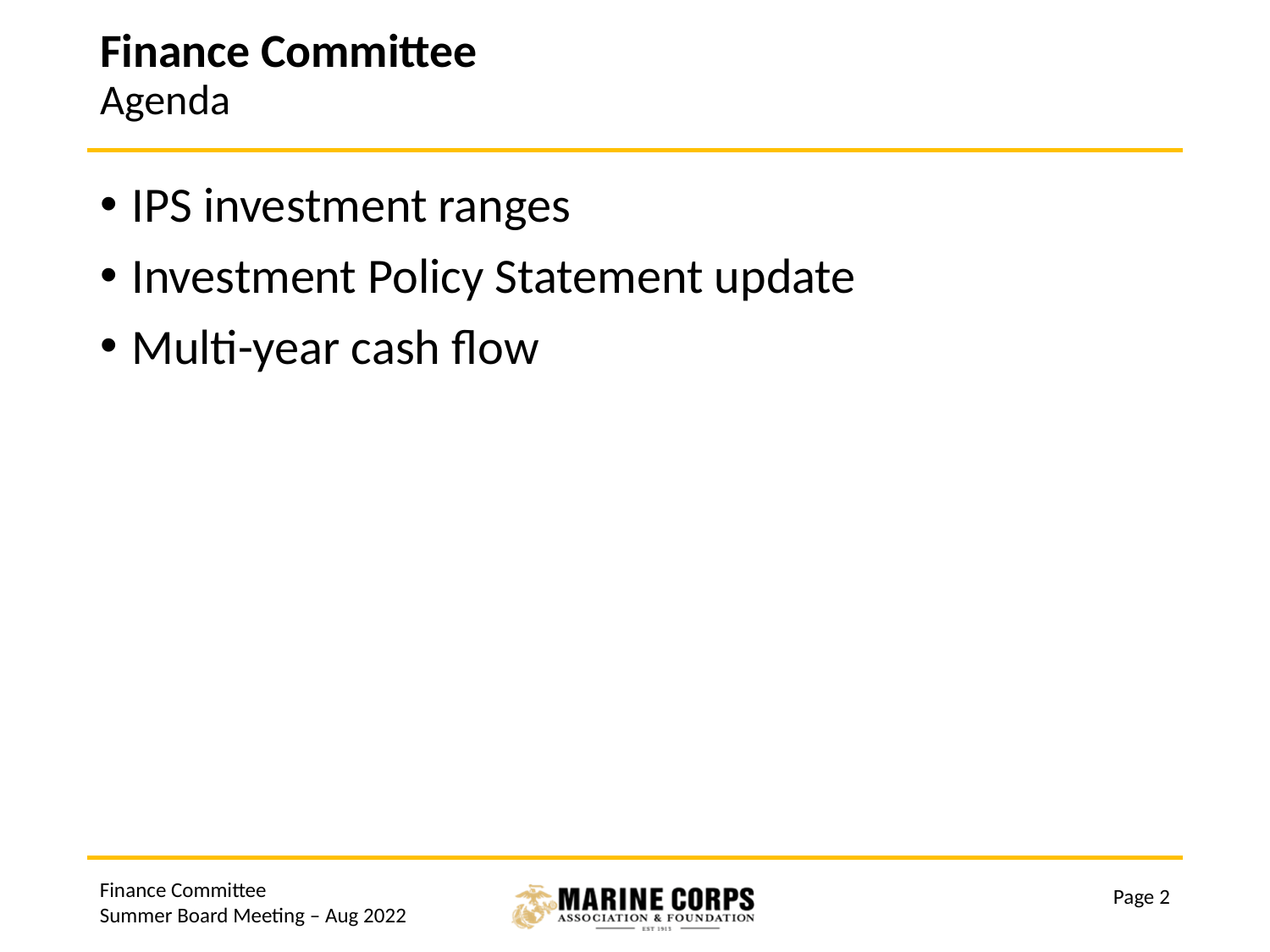

# Finance Committee Agenda
IPS investment ranges
Investment Policy Statement update
Multi-year cash flow

Finance Committee
Summer Board Meeting – Aug 2022

Page 2